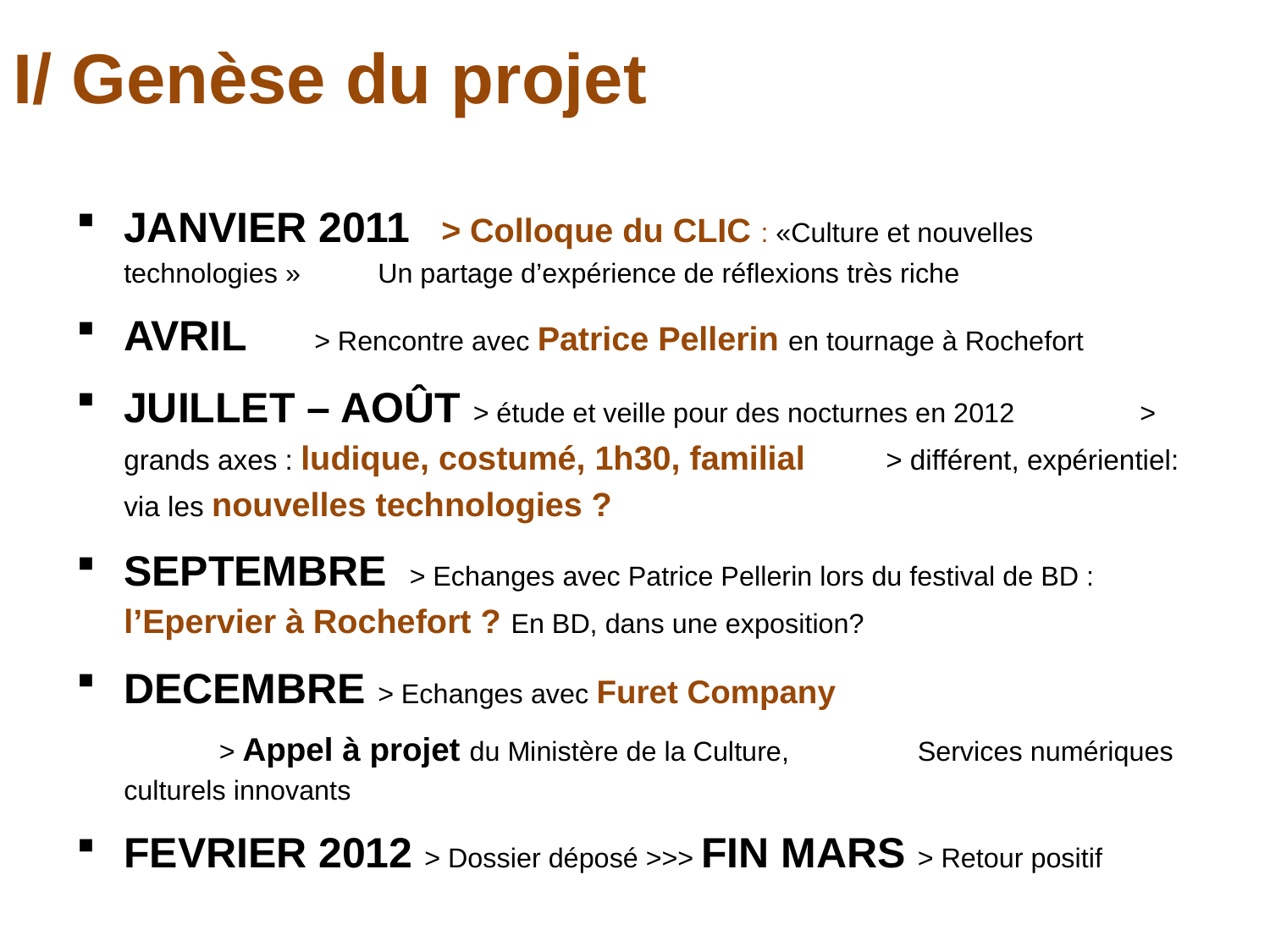

# I/ Genèse du projet
JANVIER 2011	> Colloque du CLIC : «Culture et nouvelles technologies » 			Un partage d’expérience de réflexions très riche
AVRIL 		> Rencontre avec Patrice Pellerin en tournage à Rochefort
JUILLET – AOÛT	> étude et veille pour des nocturnes en 2012				> grands axes : ludique, costumé, 1h30, familial			> différent, expérientiel: via les nouvelles technologies ?
SEPTEMBRE 	> Echanges avec Patrice Pellerin lors du festival de BD : 			l’Epervier à Rochefort ? En BD, dans une exposition?
DECEMBRE 	> Echanges avec Furet Company
				> Appel à projet du Ministère de la Culture, 				Services numériques culturels innovants
FEVRIER 2012 > Dossier déposé >>> FIN MARS > Retour positif